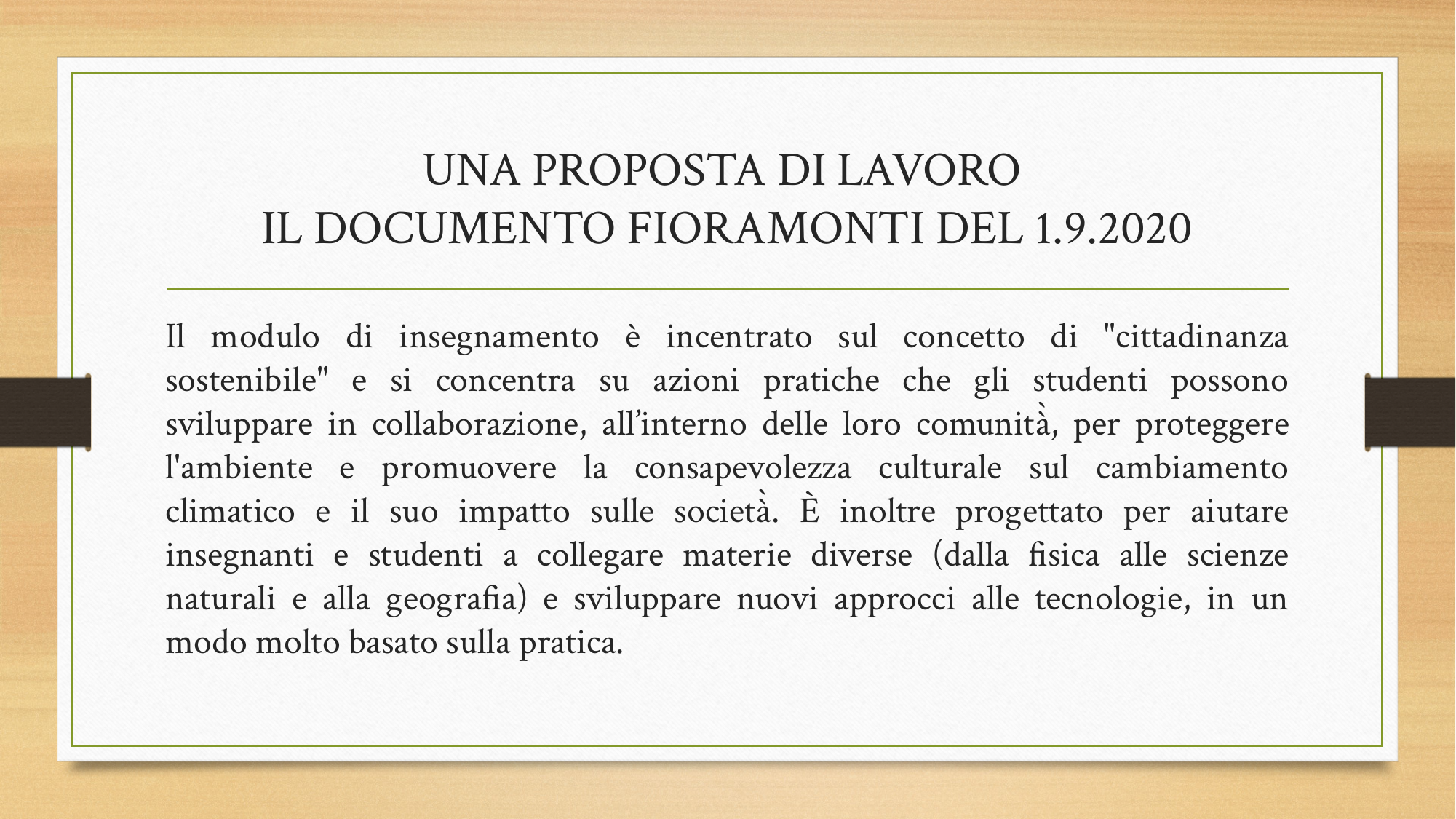

# UNA PROPOSTA DI LAVORO IL DOCUMENTO FIORAMONTI DEL 1.9.2020
Il modulo di insegnamento è incentrato sul concetto di "cittadinanza sostenibile" e si concentra su azioni pratiche che gli studenti possono sviluppare in collaborazione, all’interno delle loro comunità̀, per proteggere l'ambiente e promuovere la consapevolezza culturale sul cambiamento climatico e il suo impatto sulle società̀. È inoltre progettato per aiutare insegnanti e studenti a collegare materie diverse (dalla fisica alle scienze naturali e alla geografia) e sviluppare nuovi approcci alle tecnologie, in un modo molto basato sulla pratica.